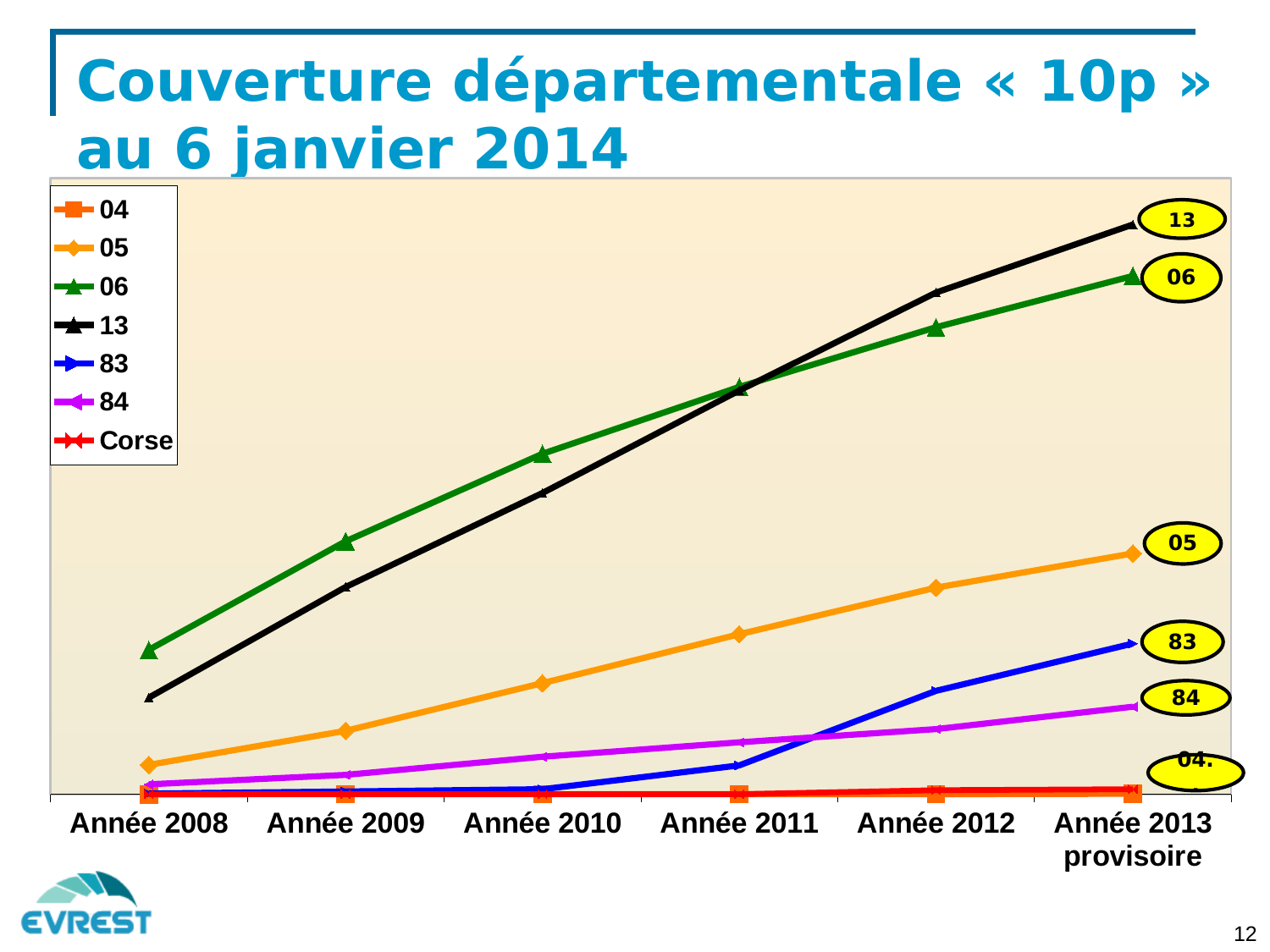

Couverture départementale « 10p » au 6 janvier 2014

### Chart

| Category | 04 | 05 | 06 | 13 | 83 | 84 | Corse |
|---|---|---|---|---|---|---|---|
| Année 2008 | 0.0 | 248.0 | 1219.0 | 816.0 | 6.0 | 84.0 | 0.0 |
| Année 2009 | 1.0 | 536.0 | 2135.0 | 1749.0 | 24.0 | 164.0 | 1.0 |
| Année 2010 | 1.0 | 938.0 | 2874.0 | 2543.0 | 43.0 | 317.0 | 1.0 |
| Année 2011 | 1.0 | 1351.0 | 3438.0 | 3408.0 | 244.0 | 439.0 | 1.0 |
| Année 2012 | 1.0 | 1744.0 | 3942.0 | 4235.0 | 873.0 | 550.0 | 35.0 |
| Année 2013 provisoire | 5.0 | 2033.0 | 4375.0 | 4809.0 | 1272.0 | 739.0 | 43.0 |
13
12